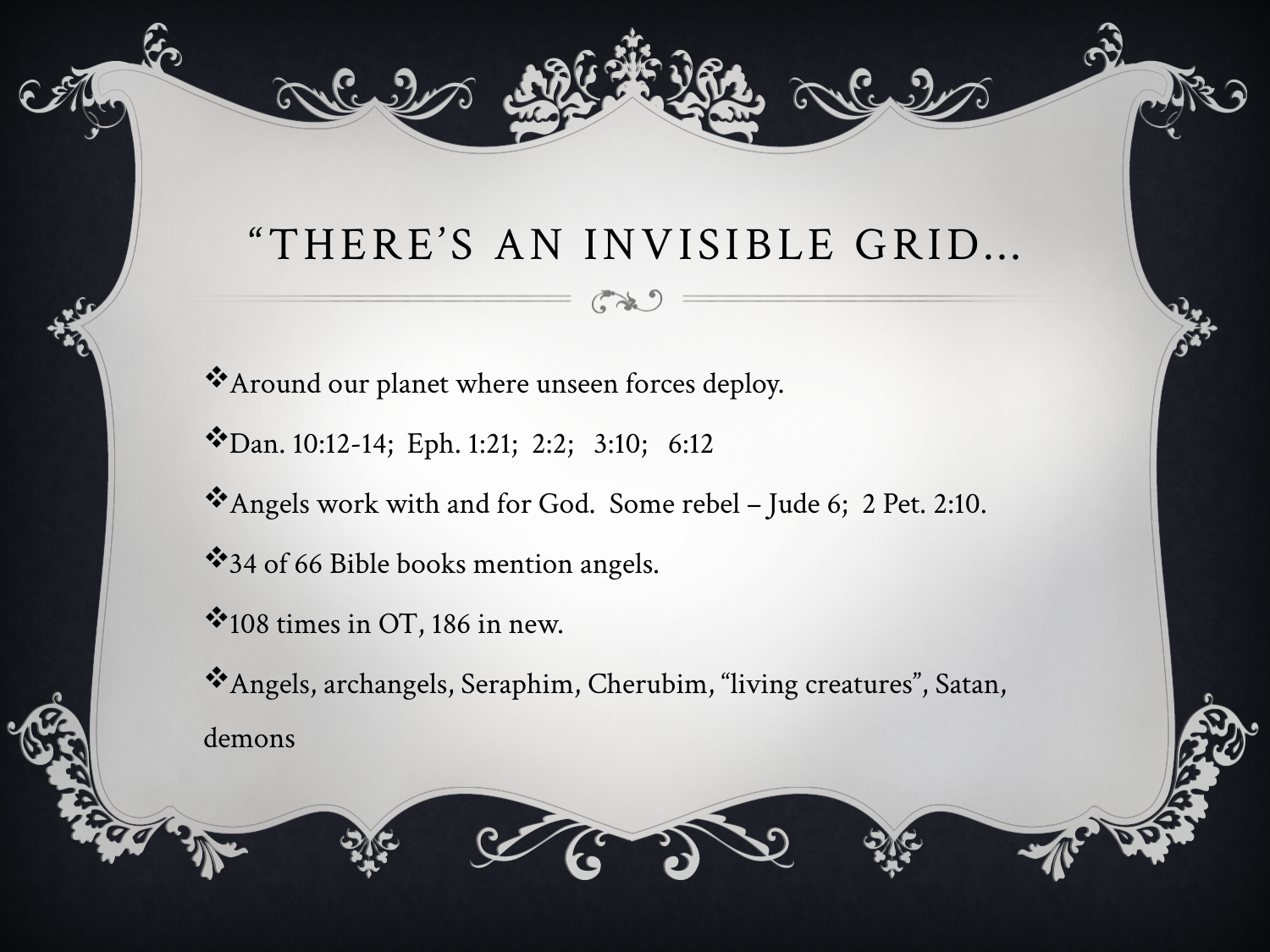

# “There’s an invisible grid…
Around our planet where unseen forces deploy.
Dan. 10:12-14;  Eph. 1:21;  2:2;   3:10;   6:12
Angels work with and for God.  Some rebel – Jude 6;  2 Pet. 2:10.
34 of 66 Bible books mention angels.
108 times in OT, 186 in new.
Angels, archangels, Seraphim, Cherubim, “living creatures”, Satan, demons